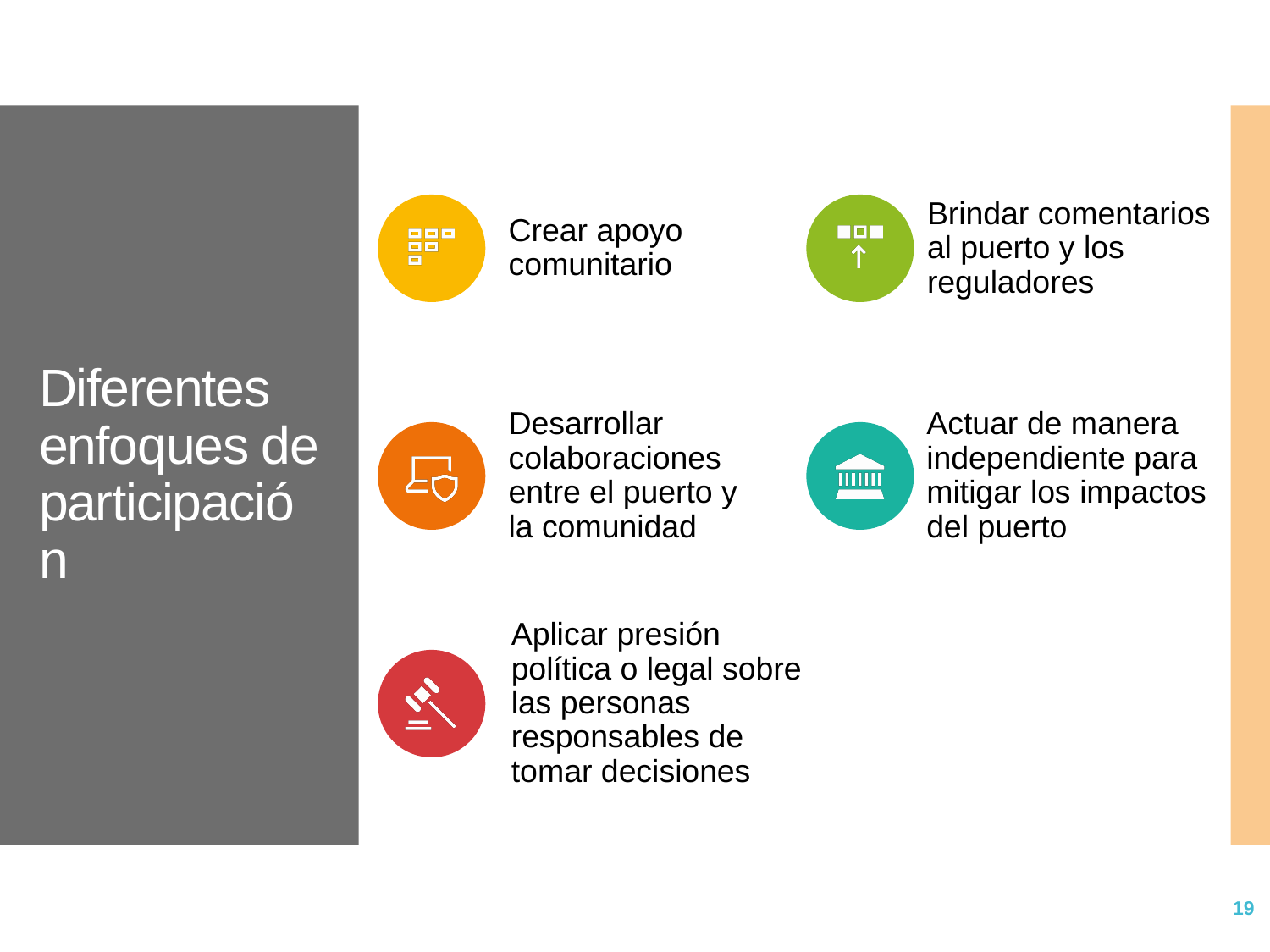

Crear apoyo comunitario
Brindar comentarios al puerto y los reguladores
Desarrollar colaboraciones entre el puerto y la comunidad
Actuar de manera independiente para mitigar los impactos del puerto
Aplicar presión política o legal sobre las personas responsables de tomar decisiones
# Diferentes enfoques de participación
19